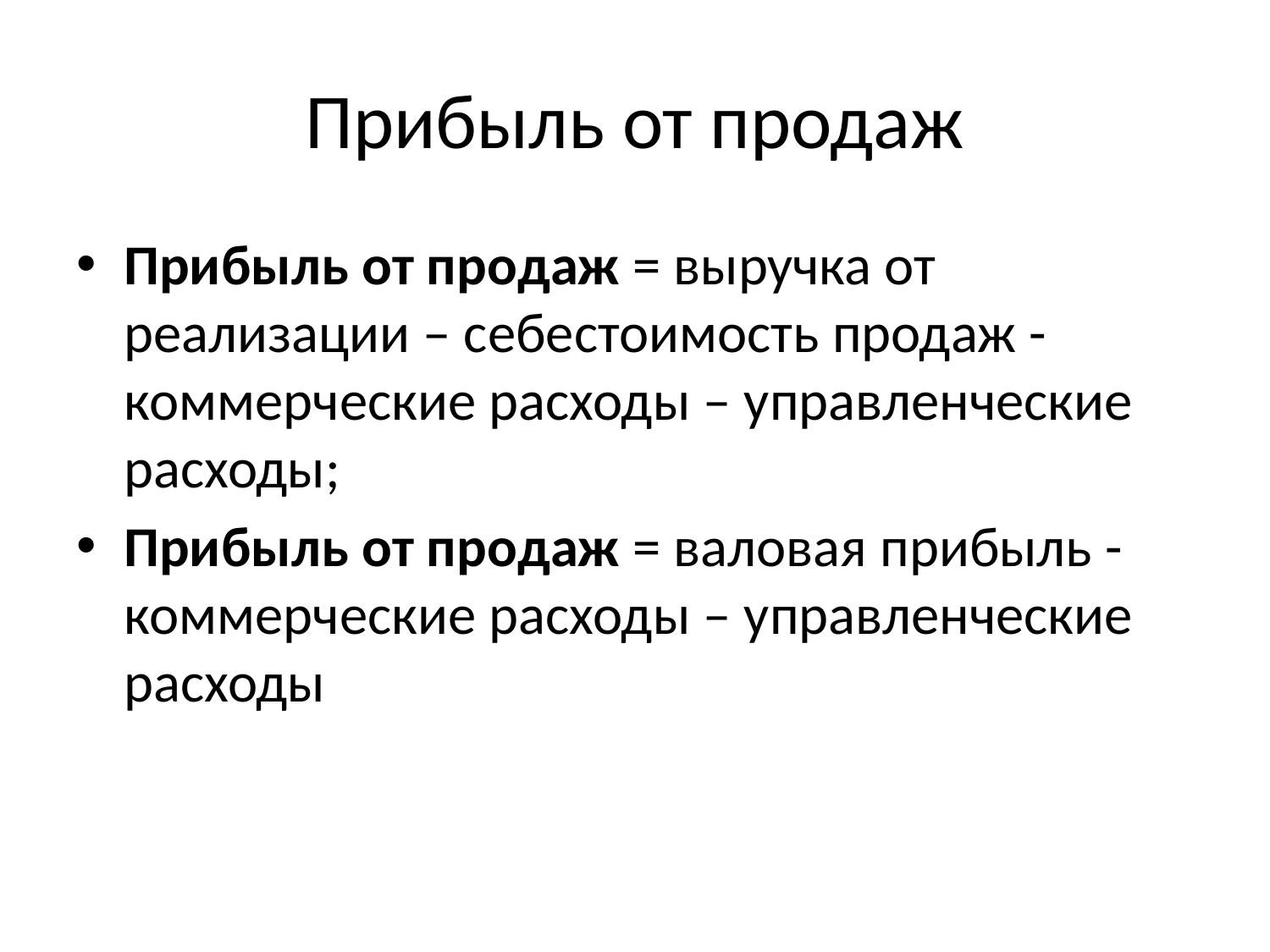

# Прибыль от продаж
Прибыль от продаж = выручка от реализации – себестоимость продаж - коммерческие расходы – управленческие расходы;
Прибыль от продаж = валовая прибыль - коммерческие расходы – управленческие расходы